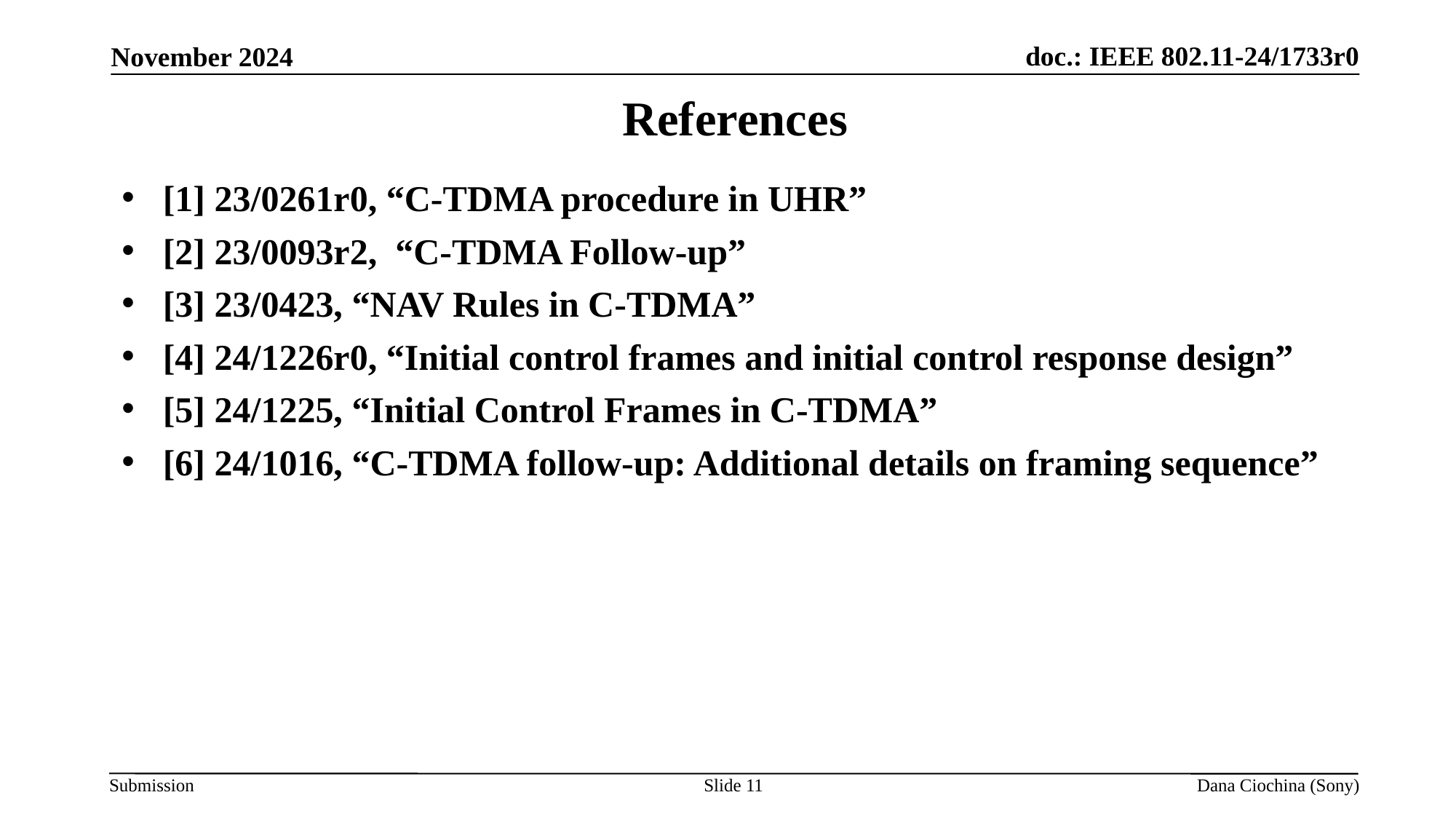

November 2024
# References
[1] 23/0261r0, “C-TDMA procedure in UHR”
[2] 23/0093r2,  “C-TDMA Follow-up”
[3] 23/0423, “NAV Rules in C-TDMA”
[4] 24/1226r0, “Initial control frames and initial control response design”
[5] 24/1225, “Initial Control Frames in C-TDMA”
[6] 24/1016, “C-TDMA follow-up: Additional details on framing sequence”

Slide 11
Dana Ciochina (Sony)